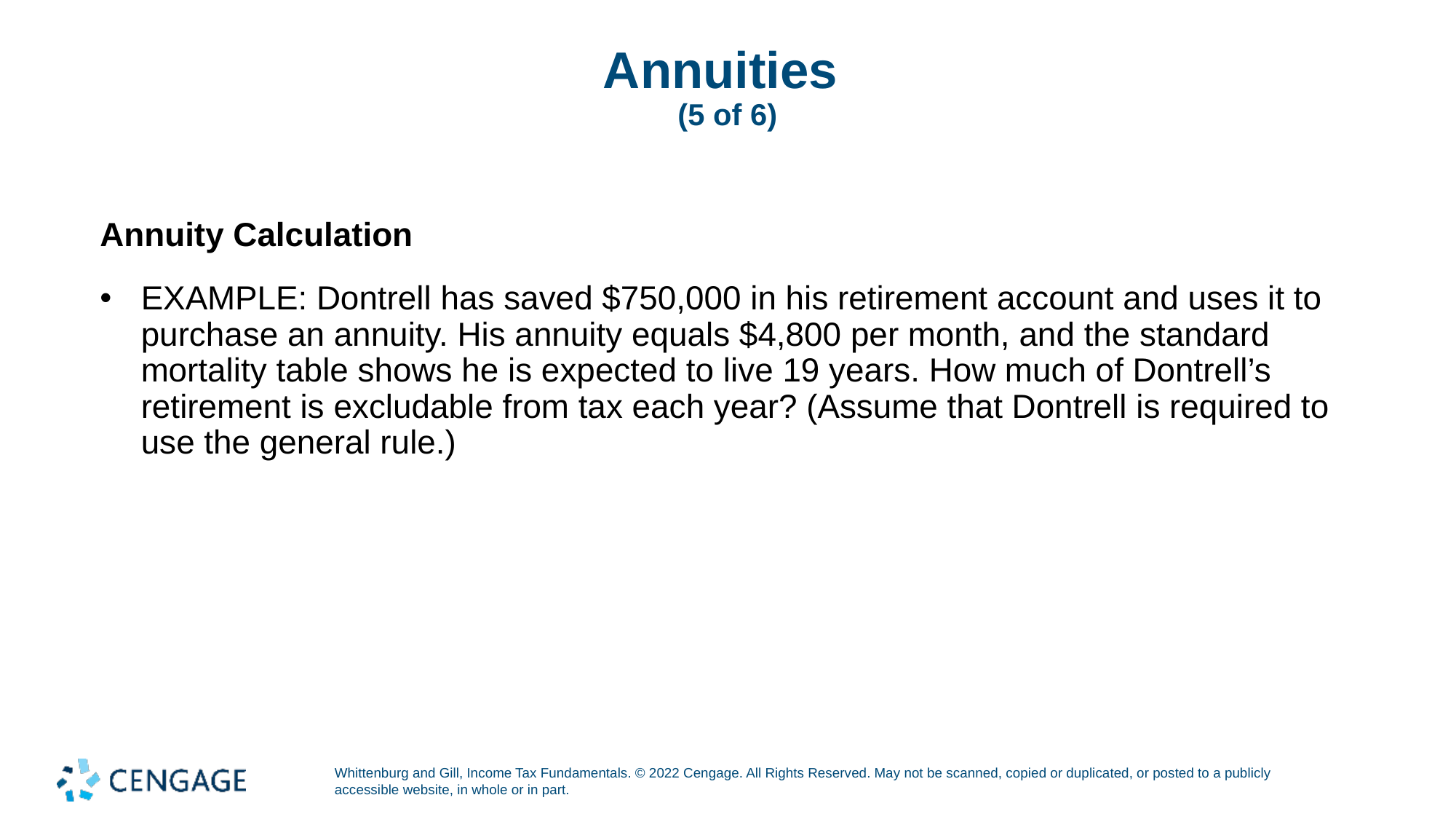

# Annuities (5 of 6)
Annuity Calculation
EXAMPLE: Dontrell has saved $750,000 in his retirement account and uses it to purchase an annuity. His annuity equals $4,800 per month, and the standard mortality table shows he is expected to live 19 years. How much of Dontrell’s retirement is excludable from tax each year? (Assume that Dontrell is required to use the general rule.)